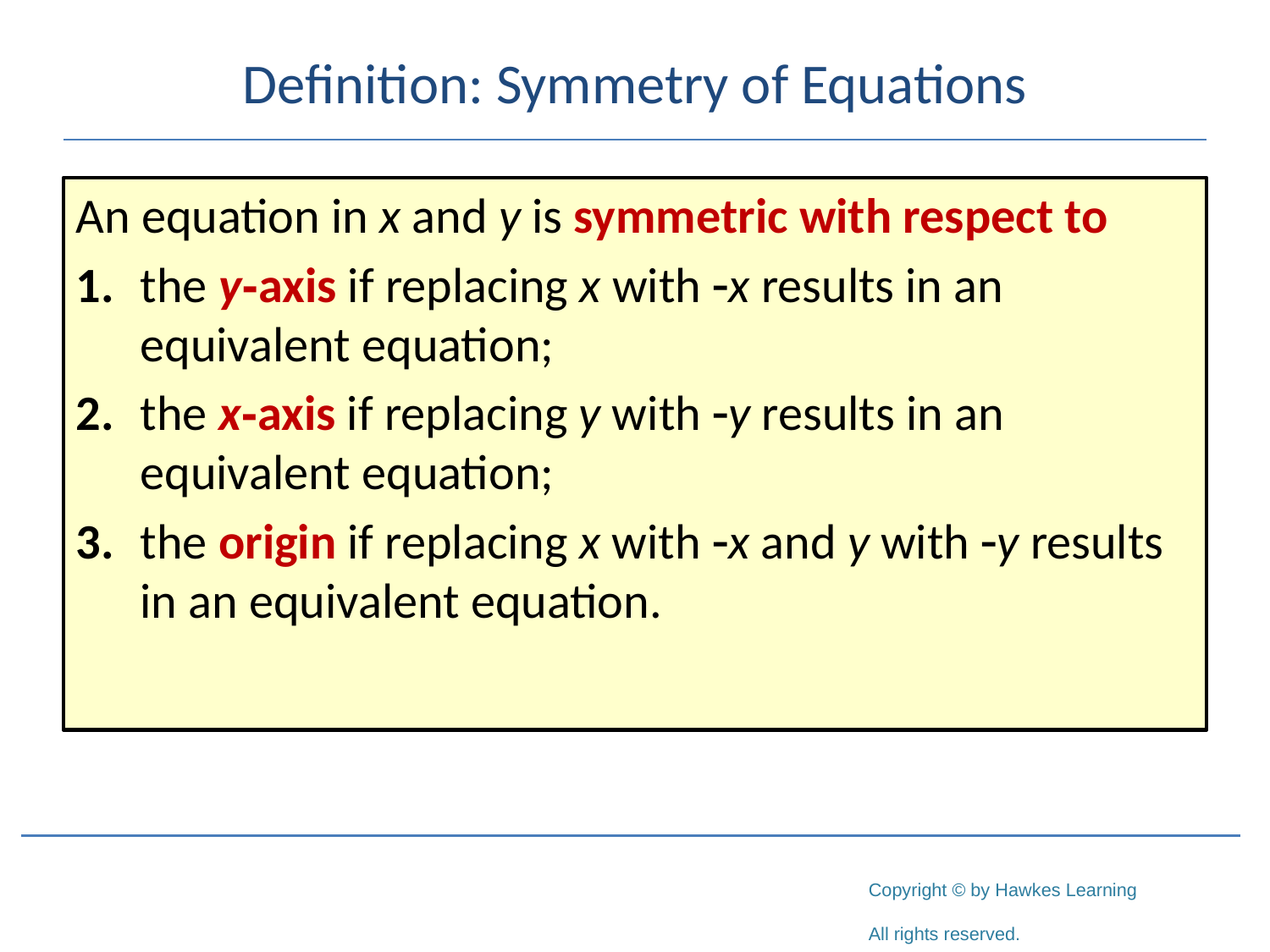

# Definition: Symmetry of Equations
An equation in x and y is symmetric with respect to
1.	the y‑axis if replacing x with −x results in an equivalent equation;
2.	the x‑axis if replacing y with −y results in an equivalent equation;
3.	the origin if replacing x with −x and y with −y results in an equivalent equation.